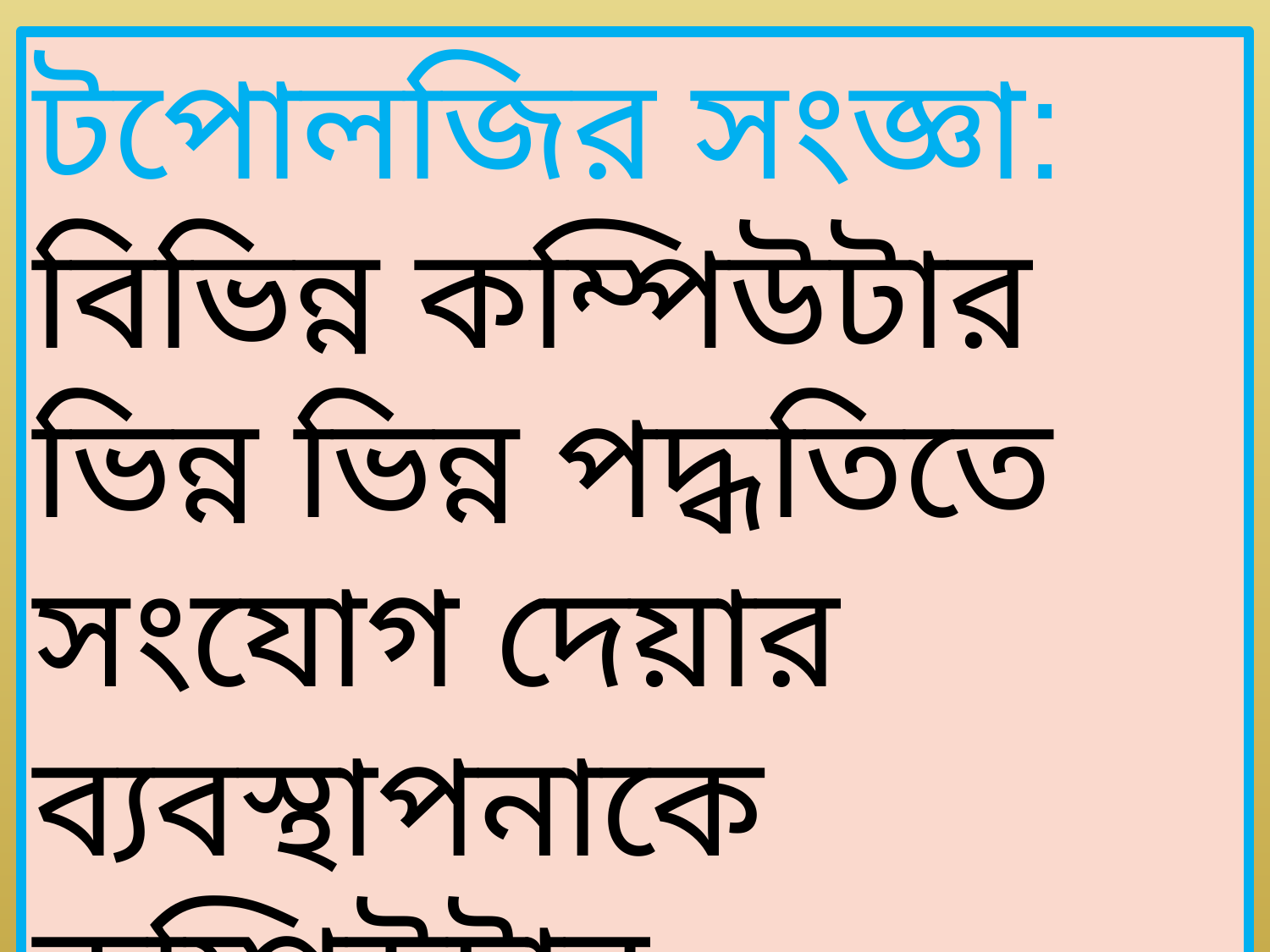

টপোলজির সংজ্ঞা: বিভিন্ন কম্পিউটার ভিন্ন ভিন্ন পদ্ধতিতে সংযোগ দেয়ার ব্যবস্থাপনাকে কম্পিউটার নেটওয়ার্ক টপোলজি বলে।